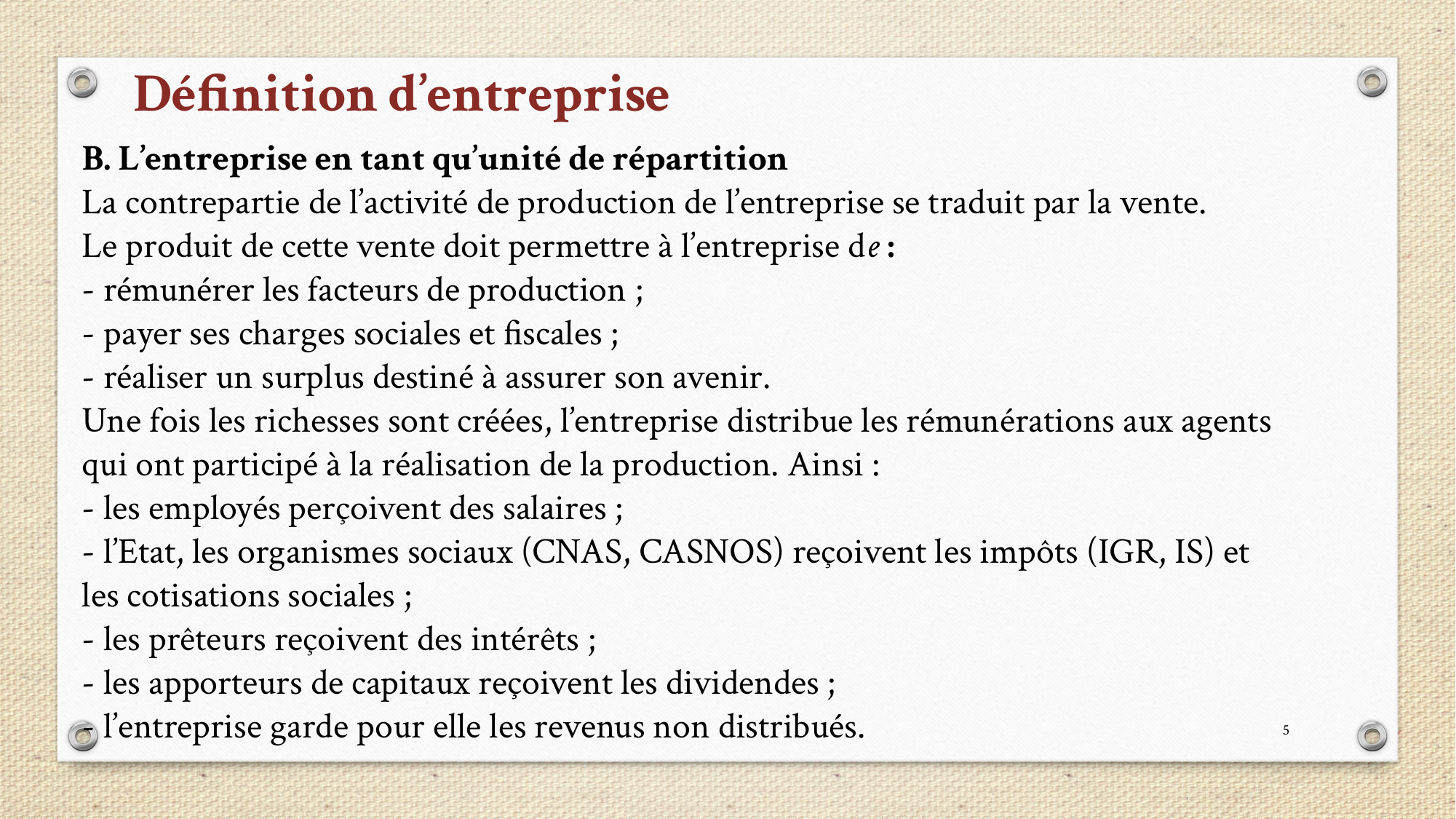

Définition d’entreprise
B. L’entreprise en tant qu’unité de répartition
La contrepartie de l’activité de production de l’entreprise se traduit par la vente.
Le produit de cette vente doit permettre à l’entreprise de :
- rémunérer les facteurs de production ;
- payer ses charges sociales et fiscales ;
- réaliser un surplus destiné à assurer son avenir.
Une fois les richesses sont créées, l’entreprise distribue les rémunérations aux agents qui ont participé à la réalisation de la production. Ainsi :
- les employés perçoivent des salaires ;
- l’Etat, les organismes sociaux (CNAS, CASNOS) reçoivent les impôts (IGR, IS) et les cotisations sociales ;
- les prêteurs reçoivent des intérêts ;
- les apporteurs de capitaux reçoivent les dividendes ;
- l’entreprise garde pour elle les revenus non distribués.
5